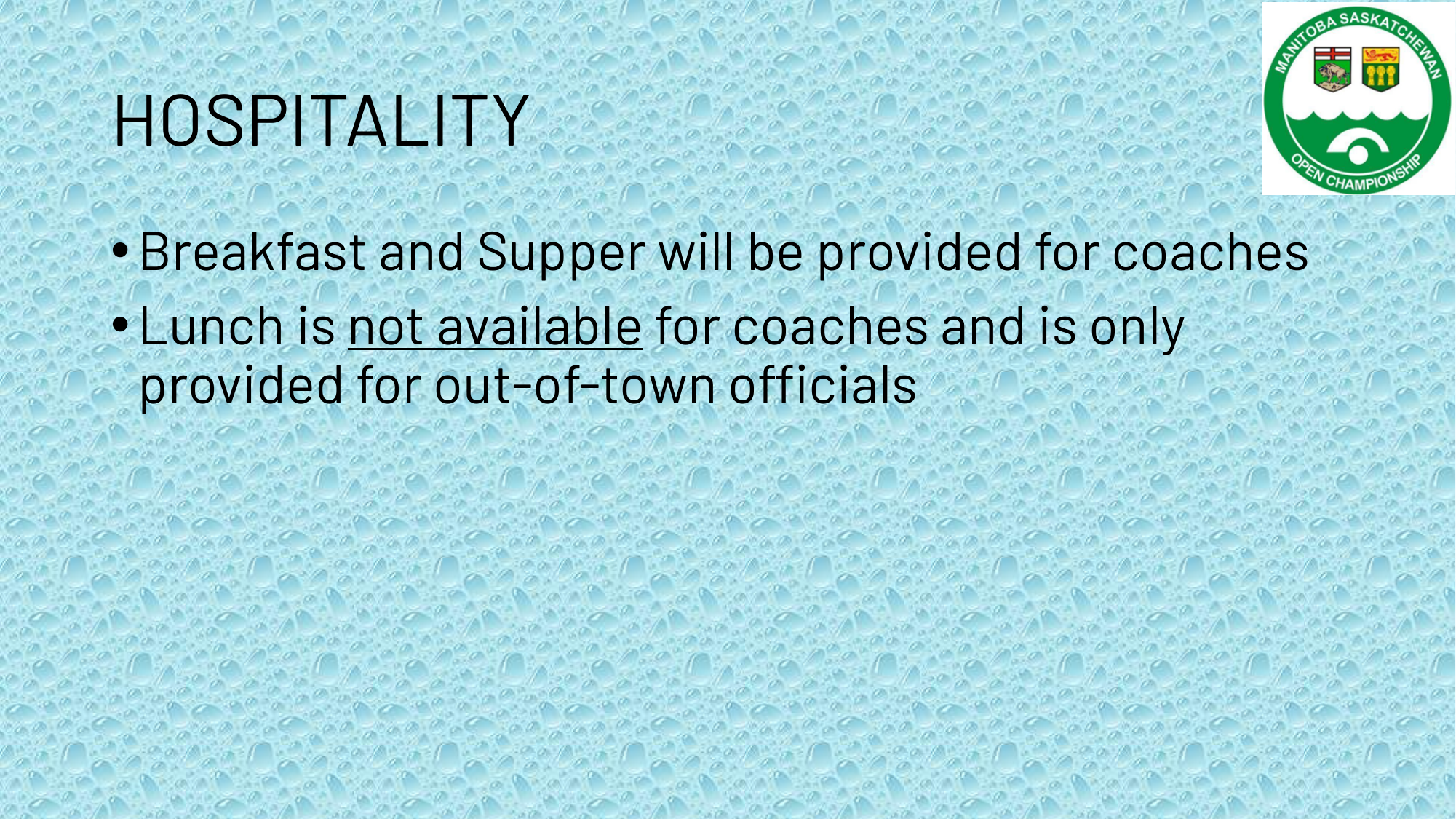

# HOSPITALITY
Breakfast and Supper will be provided for coaches
Lunch is not available for coaches and is only provided for out-of-town officials